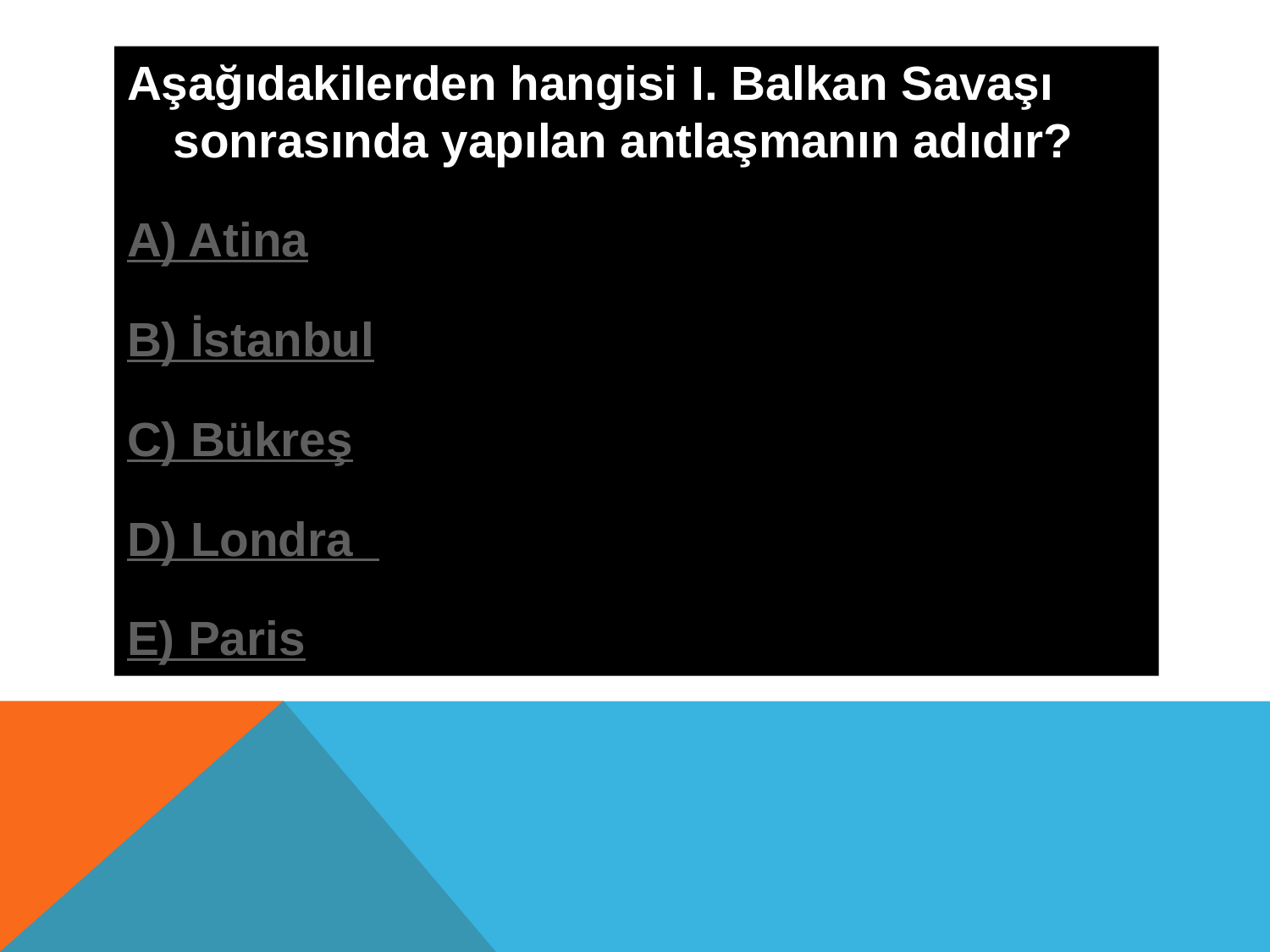

Aşağıdakilerden hangisi I. Balkan Savaşı sonrasında yapılan antlaşmanın adıdır?
A) Atina
B) İstanbul
C) Bükreş
D) Londra
E) Paris